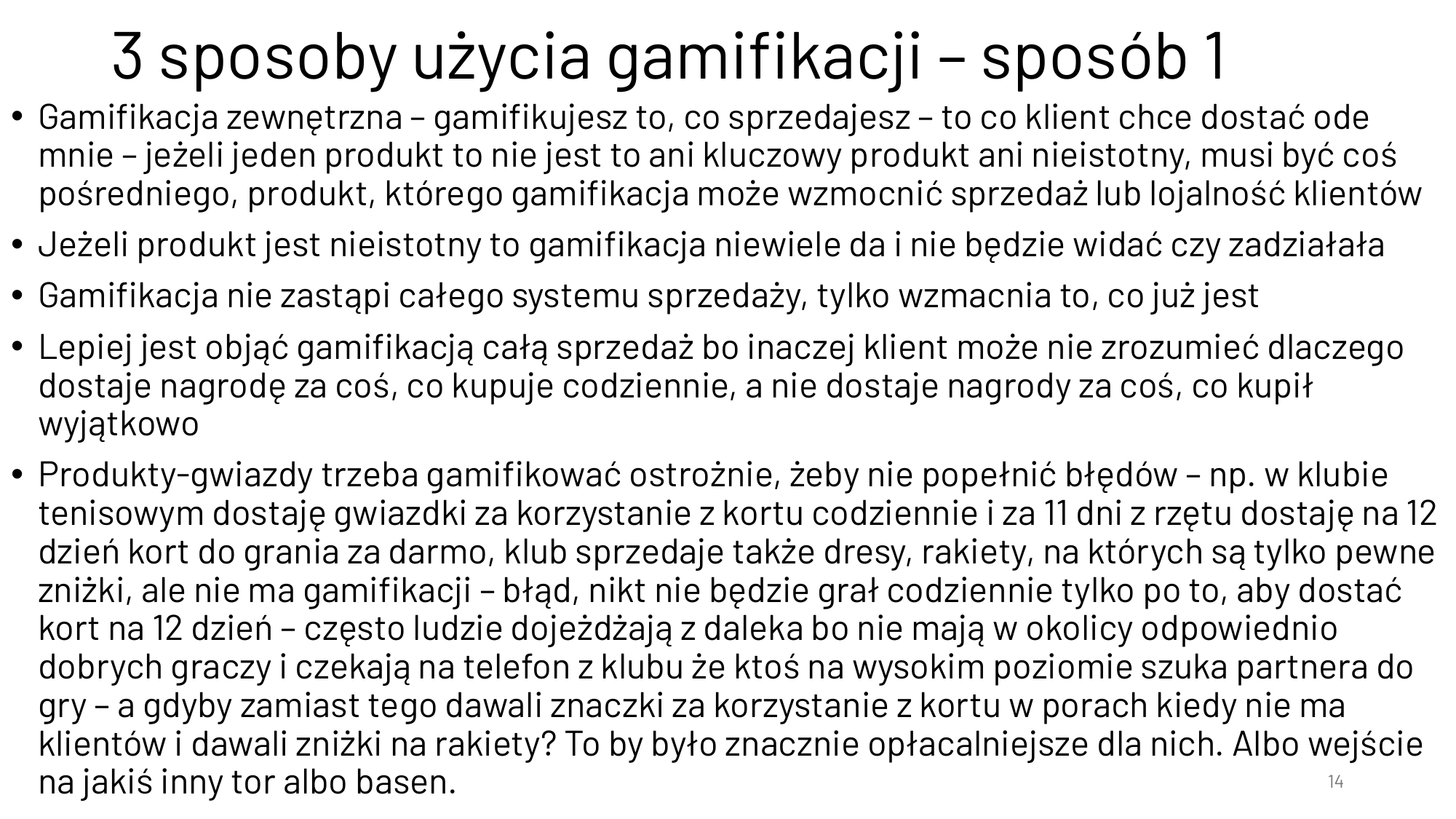

# 3 sposoby użycia gamifikacji – sposób 1
Gamifikacja zewnętrzna – gamifikujesz to, co sprzedajesz – to co klient chce dostać ode mnie – jeżeli jeden produkt to nie jest to ani kluczowy produkt ani nieistotny, musi być coś pośredniego, produkt, którego gamifikacja może wzmocnić sprzedaż lub lojalność klientów
Jeżeli produkt jest nieistotny to gamifikacja niewiele da i nie będzie widać czy zadziałała
Gamifikacja nie zastąpi całego systemu sprzedaży, tylko wzmacnia to, co już jest
Lepiej jest objąć gamifikacją całą sprzedaż bo inaczej klient może nie zrozumieć dlaczego dostaje nagrodę za coś, co kupuje codziennie, a nie dostaje nagrody za coś, co kupił wyjątkowo
Produkty-gwiazdy trzeba gamifikować ostrożnie, żeby nie popełnić błędów – np. w klubie tenisowym dostaję gwiazdki za korzystanie z kortu codziennie i za 11 dni z rzętu dostaję na 12 dzień kort do grania za darmo, klub sprzedaje także dresy, rakiety, na których są tylko pewne zniżki, ale nie ma gamifikacji – błąd, nikt nie będzie grał codziennie tylko po to, aby dostać kort na 12 dzień – często ludzie dojeżdżają z daleka bo nie mają w okolicy odpowiednio dobrych graczy i czekają na telefon z klubu że ktoś na wysokim poziomie szuka partnera do gry – a gdyby zamiast tego dawali znaczki za korzystanie z kortu w porach kiedy nie ma klientów i dawali zniżki na rakiety? To by było znacznie opłacalniejsze dla nich. Albo wejście na jakiś inny tor albo basen.

14